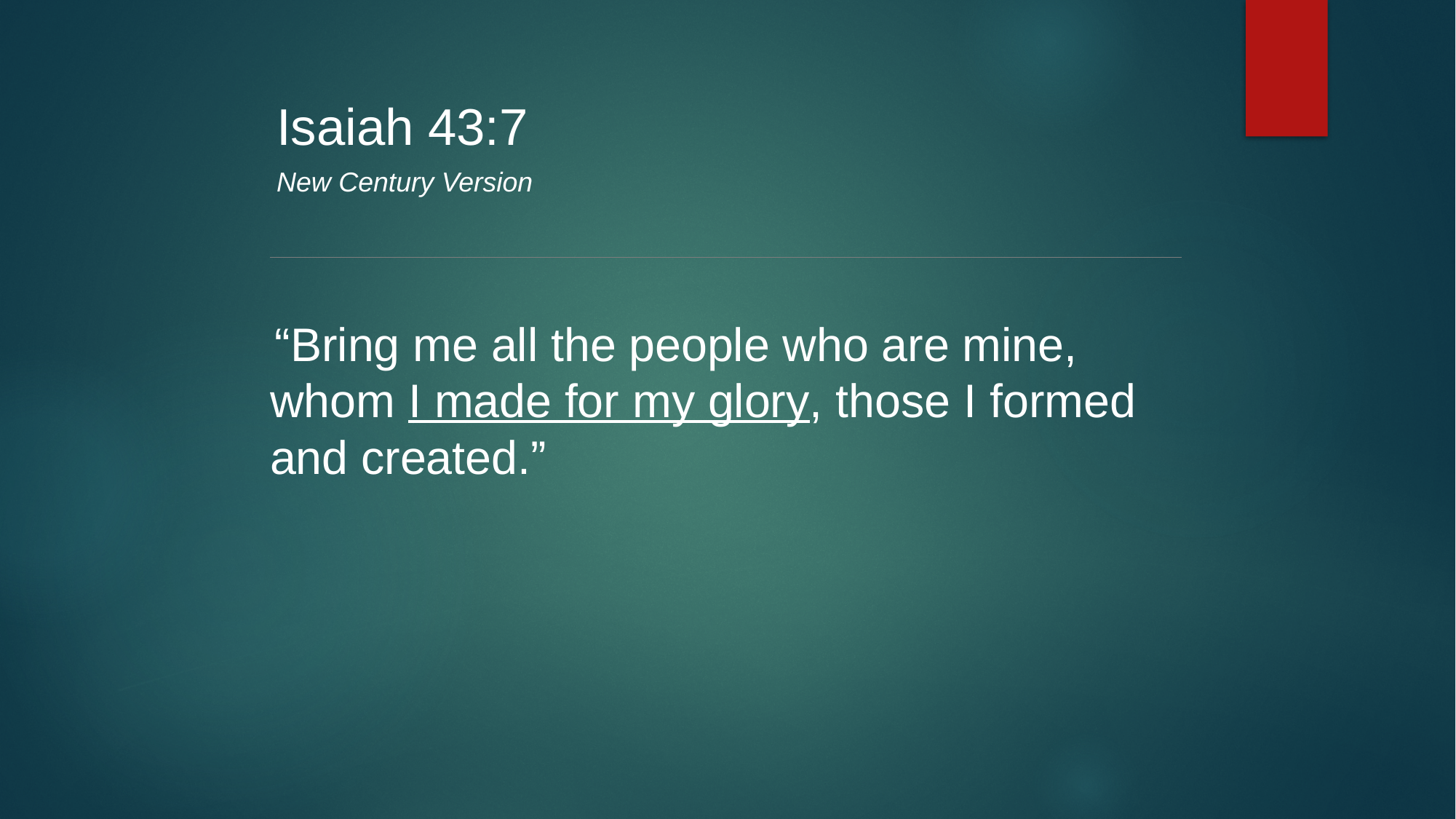

Isaiah 43:7
New Century Version

“Bring me all the people who are mine, whom I made for my glory, those I formed and created.”